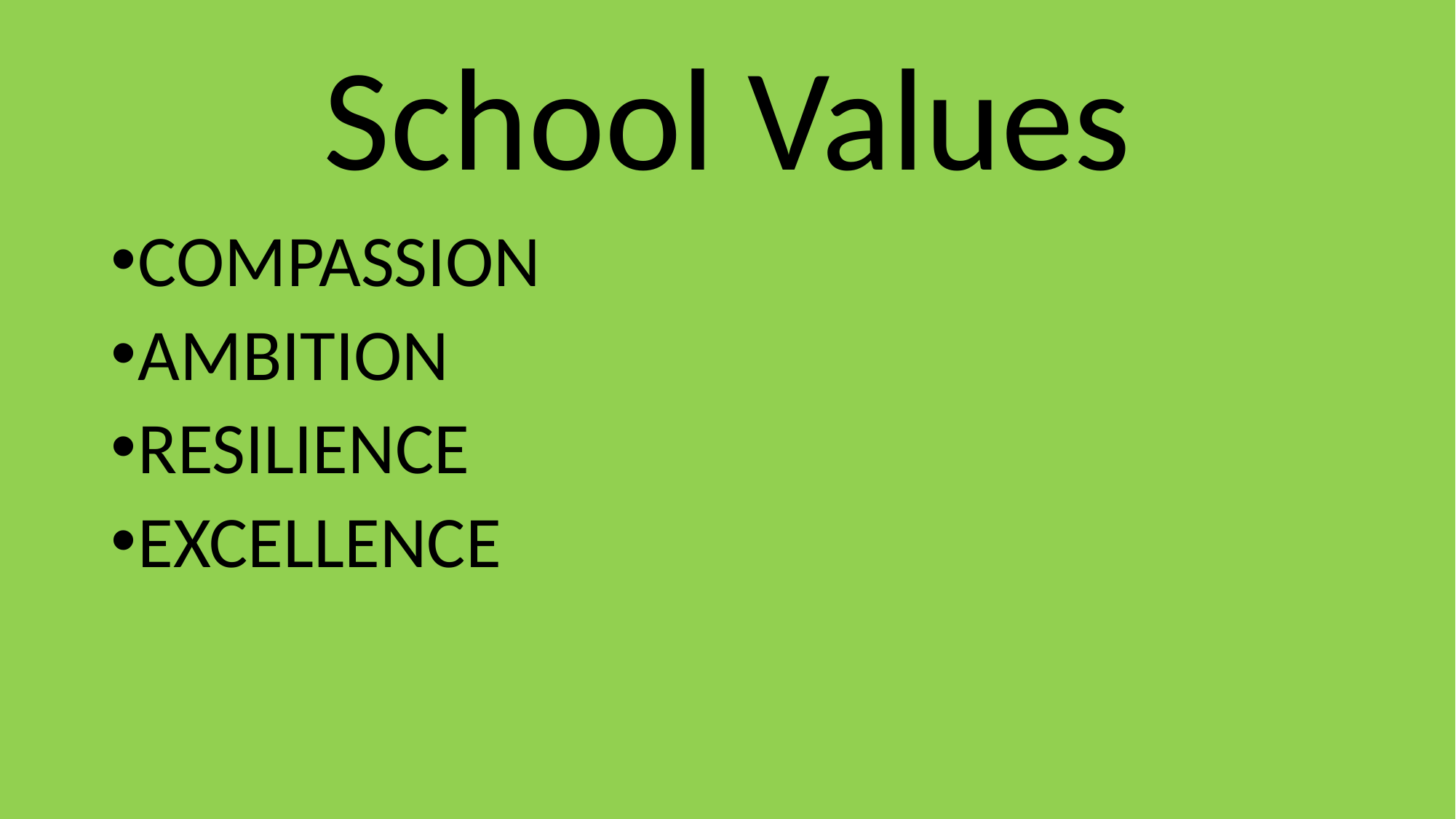

# School Values
COMPASSION
AMBITION
RESILIENCE
EXCELLENCE